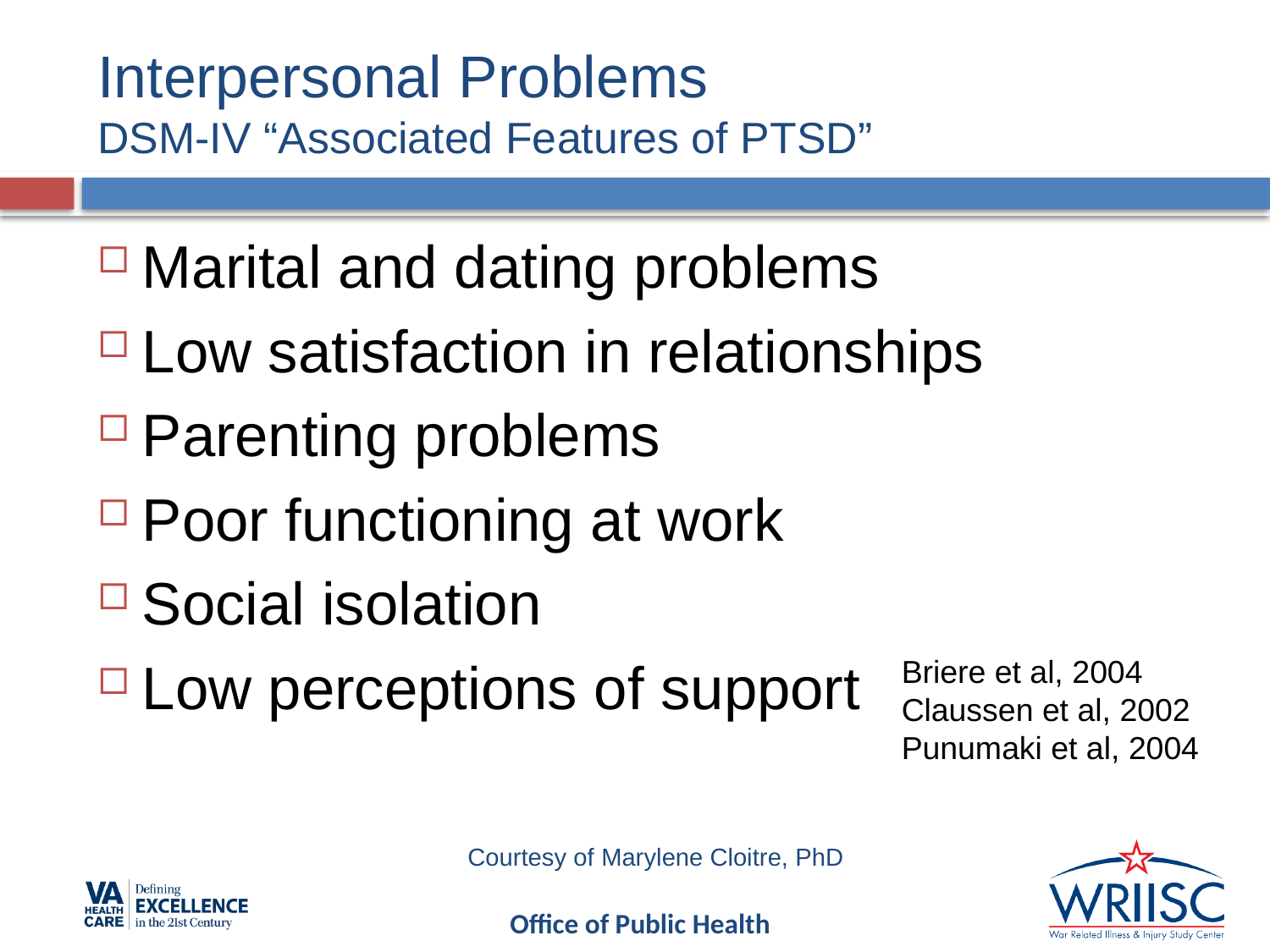

# Interpersonal Problems DSM-IV “Associated Features of PTSD”
Marital and dating problems
Low satisfaction in relationships
Parenting problems
Poor functioning at work
Social isolation
Low perceptions of support

Briere et al, 2004
Claussen et al, 2002
Punumaki et al, 2004
Courtesy of Marylene Cloitre, PhD